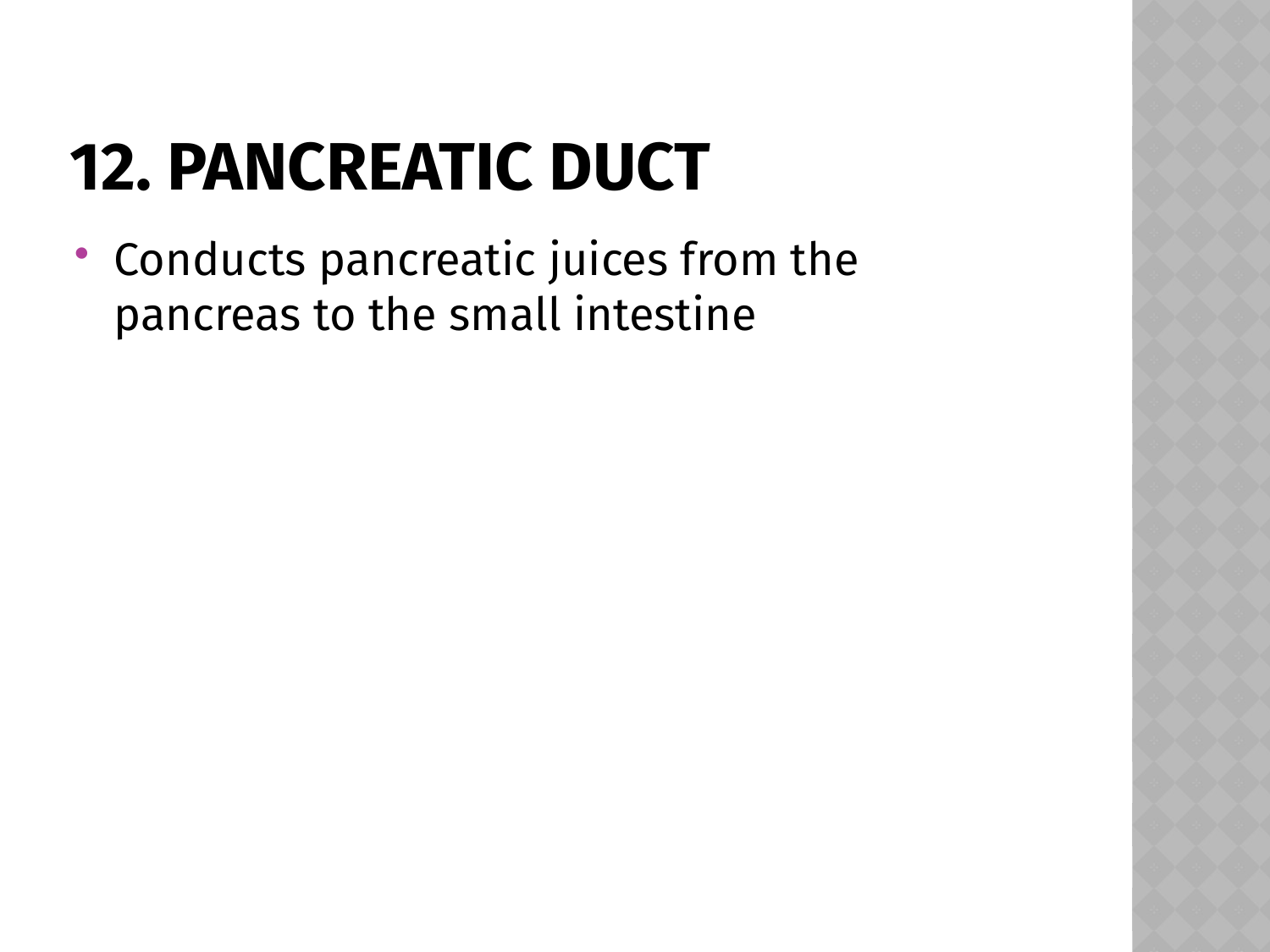

# 12. Pancreatic duct
Conducts pancreatic juices from the pancreas to the small intestine